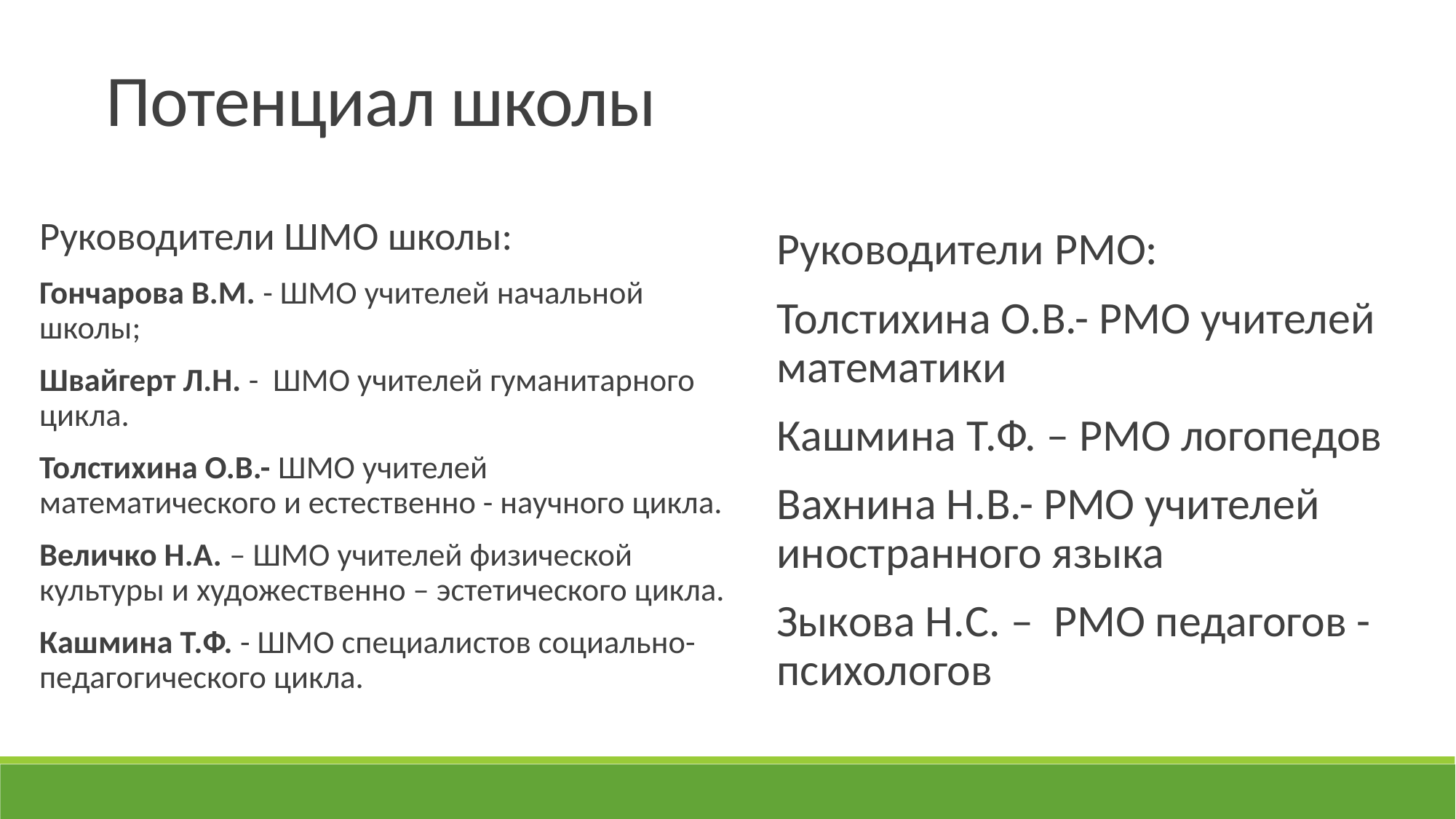

Потенциал школы
Руководители ШМО школы:
Гончарова В.М. - ШМО учителей начальной школы;
Швайгерт Л.Н. -  ШМО учителей гуманитарного цикла.
Толстихина О.В.- ШМО учителей математического и естественно - научного цикла.
Величко Н.А. – ШМО учителей физической культуры и художественно – эстетического цикла.
Кашмина Т.Ф. - ШМО специалистов социально-педагогического цикла.
Руководители РМО:
Толстихина О.В.- РМО учителей математики
Кашмина Т.Ф. – РМО логопедов
Вахнина Н.В.- РМО учителей иностранного языка
Зыкова Н.С. –  РМО педагогов -психологов